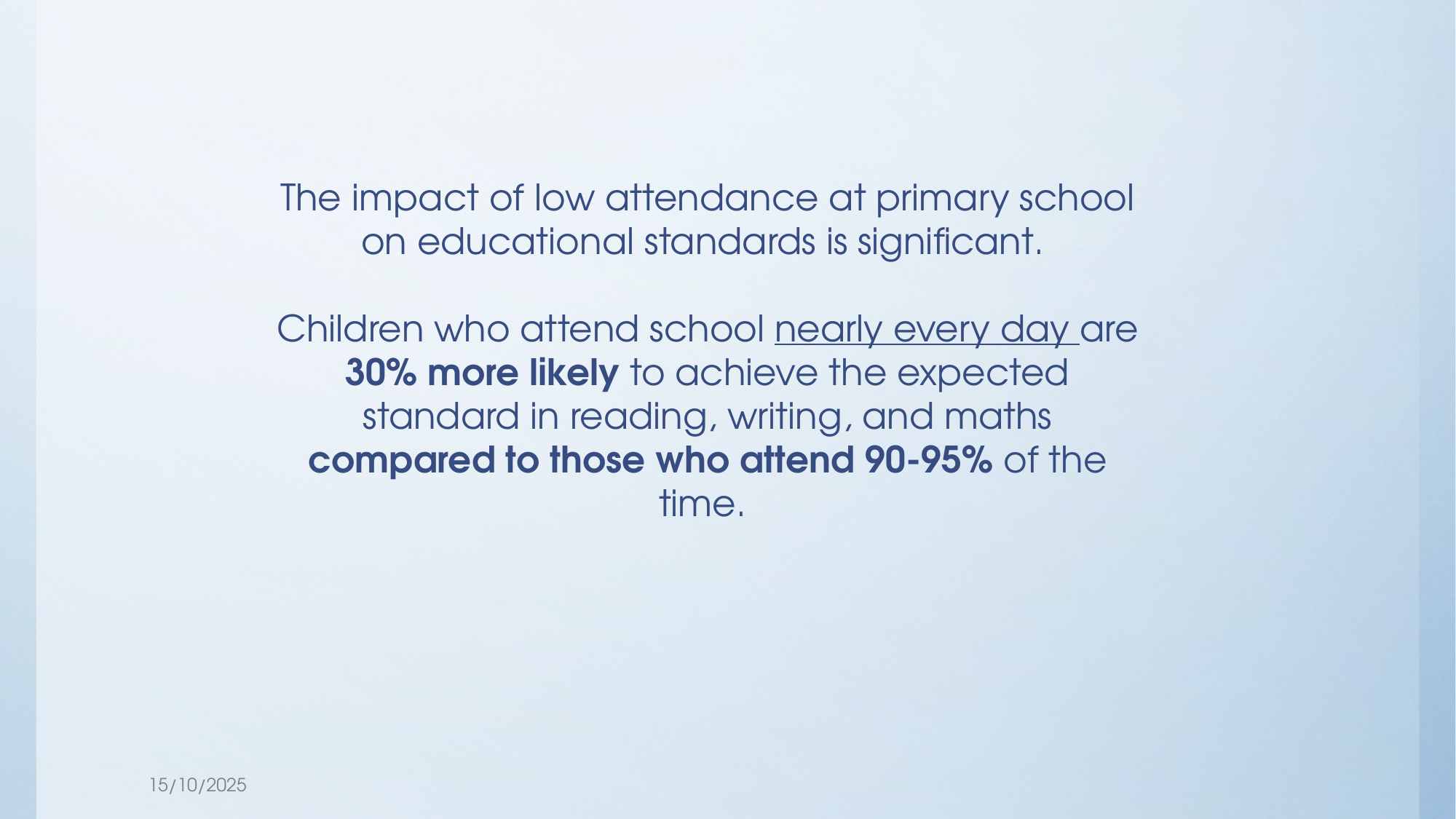

The impact of low attendance at primary school on educational standards is significant.

Children who attend school nearly every day are 30% more likely to achieve the expected standard in reading, writing, and maths compared to those who attend 90-95% of the time.
15/10/2025